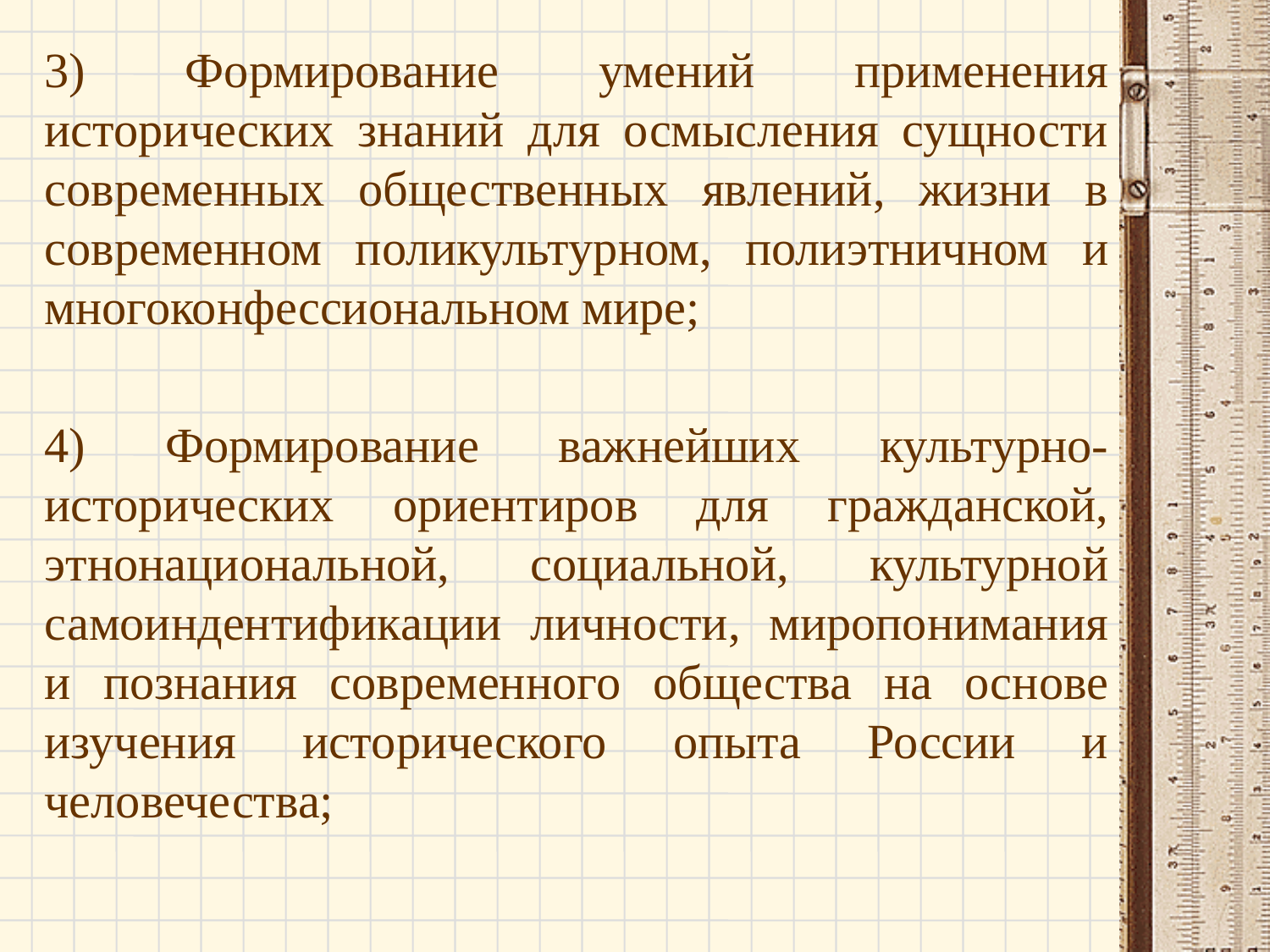

# 3) Формирование умений применения исторических знаний для осмысления сущности современных общественных явлений, жизни в современном поликультурном, полиэтничном и многоконфессиональном мире;

4) Формирование важнейших культурно-исторических ориентиров для гражданской, этнонациональной, социальной, культурной самоиндентификации личности, миропонимания и познания современного общества на основе изучения исторического опыта России и человечества;